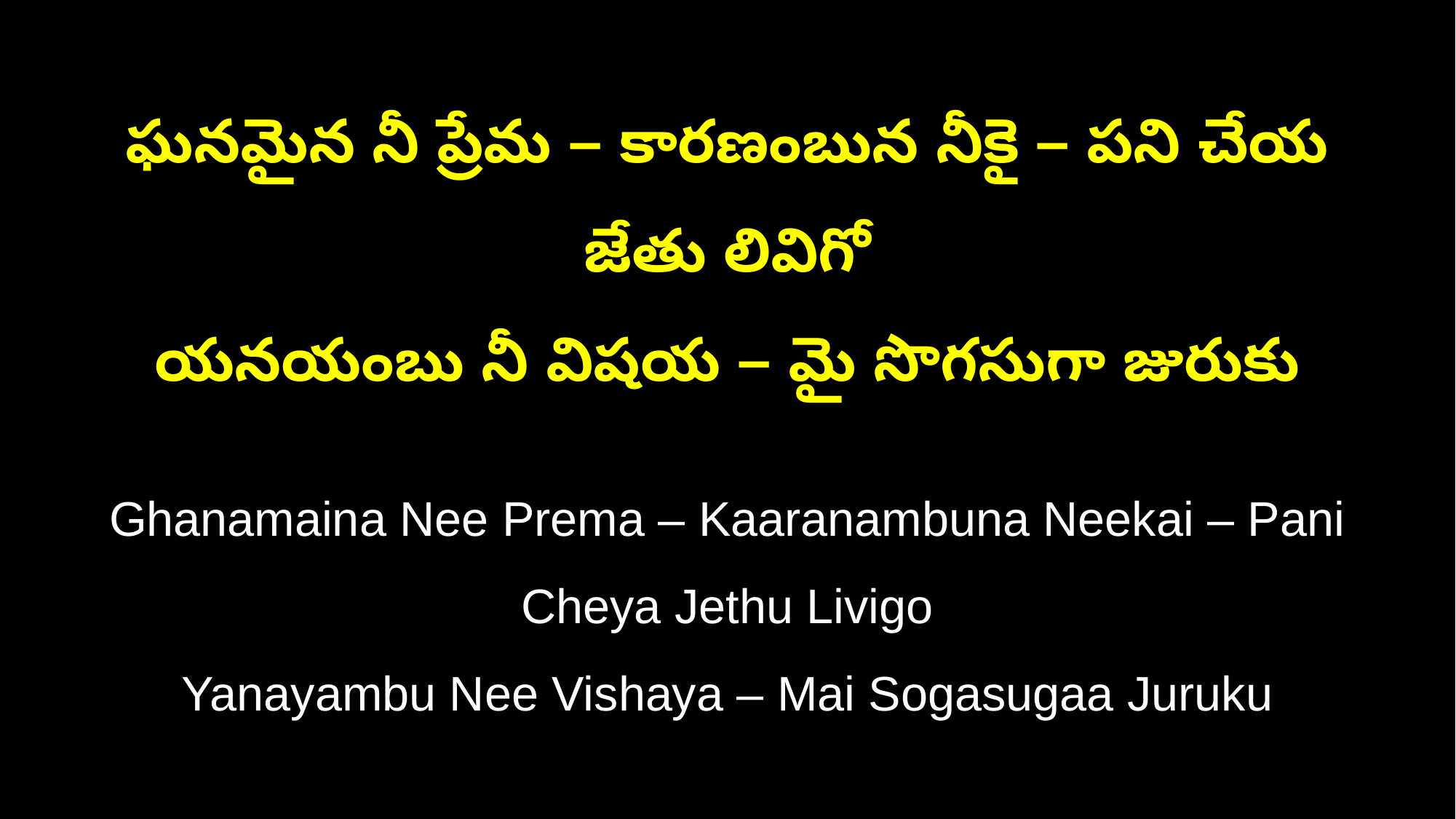

ఘనమైన నీ ప్రేమ – కారణంబున నీకై – పని చేయ జేతు లివిగో
యనయంబు నీ విషయ – మై సొగసుగా జురుకు
Ghanamaina Nee Prema – Kaaranambuna Neekai – Pani Cheya Jethu Livigo
Yanayambu Nee Vishaya – Mai Sogasugaa Juruku